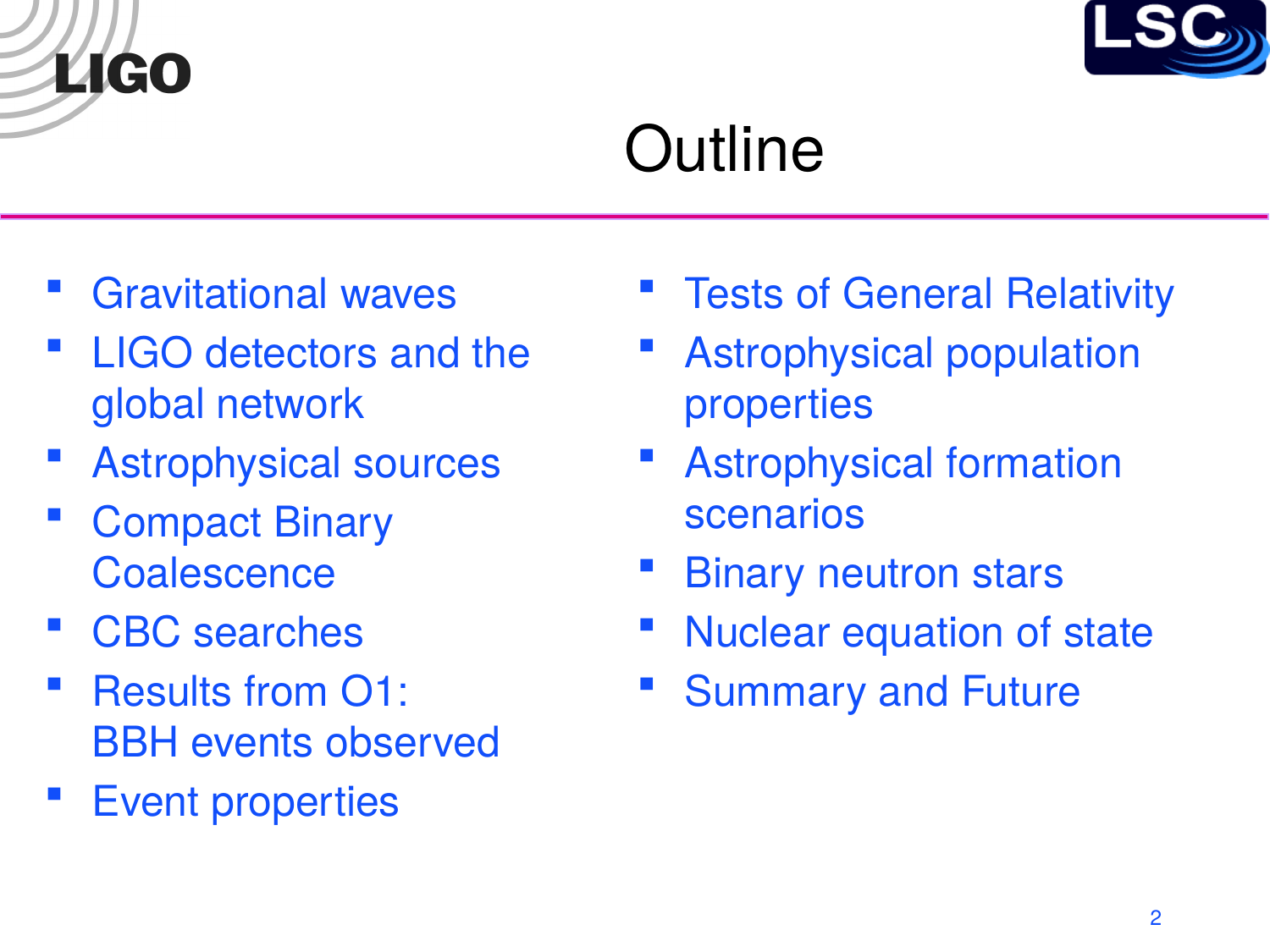

# Outline
Tests of General Relativity
Astrophysical population properties
Astrophysical formation scenarios
Binary neutron stars
Nuclear equation of state
Summary and Future
Gravitational waves
LIGO detectors and the global network
Astrophysical sources
Compact Binary Coalescence
CBC searches
Results from O1:
BBH events observed
Event properties
2